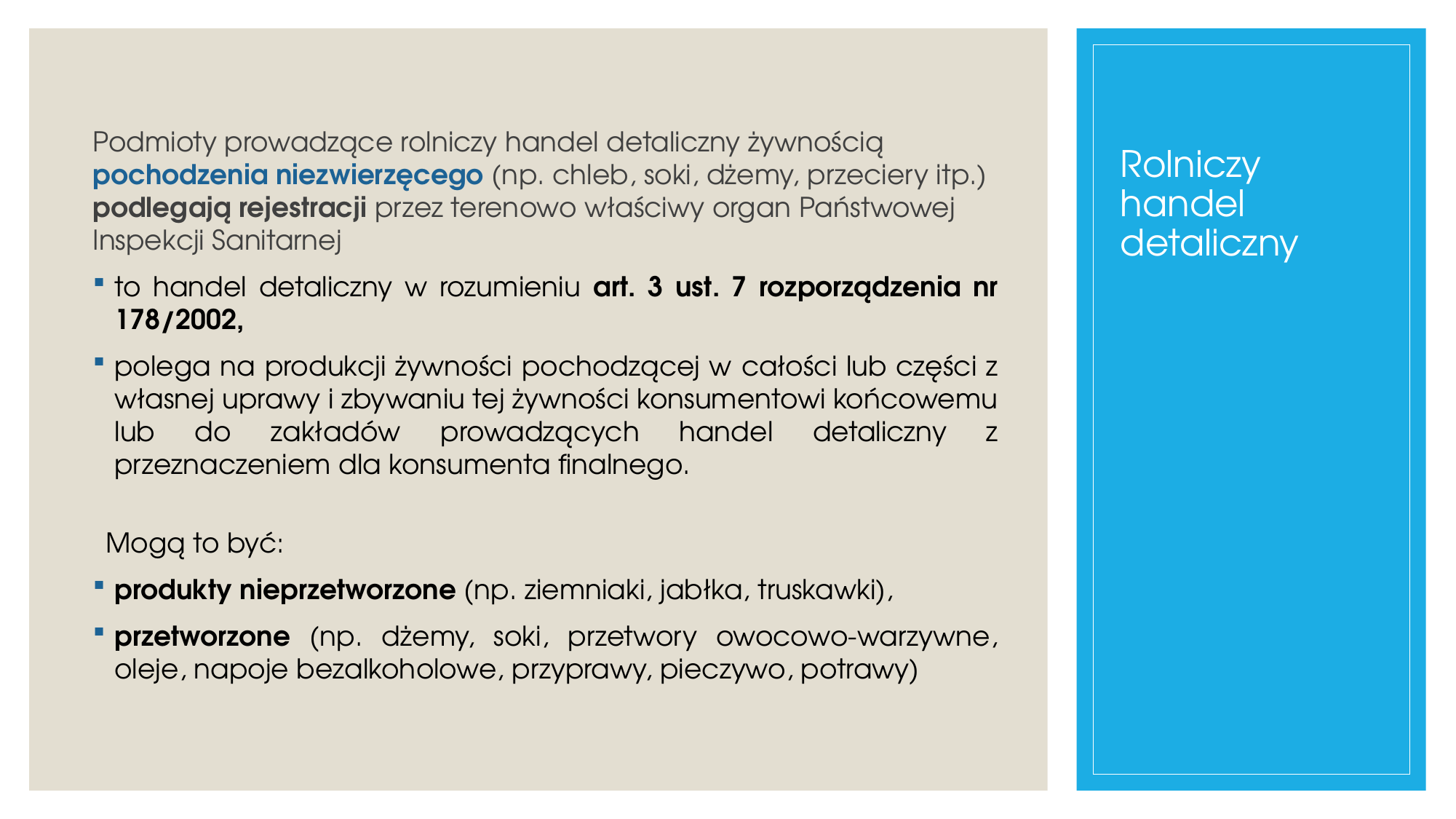

# Rolniczy handel detaliczny

Podmioty prowadzące rolniczy handel detaliczny żywnością pochodzenia niezwierzęcego (np. chleb, soki, dżemy, przeciery itp.) podlegają rejestracji przez terenowo właściwy organ Państwowej Inspekcji Sanitarnej
to handel detaliczny w rozumieniu art. 3 ust. 7 rozporządzenia nr 178/2002,
polega na produkcji żywności pochodzącej w całości lub części z własnej uprawy i zbywaniu tej żywności konsumentowi końcowemu lub do zakładów prowadzących handel detaliczny z przeznaczeniem dla konsumenta finalnego.

Mogą to być:
produkty nieprzetworzone (np. ziemniaki, jabłka, truskawki),
przetworzone (np. dżemy, soki, przetwory owocowo-warzywne, oleje, napoje bezalkoholowe, przyprawy, pieczywo, potrawy)